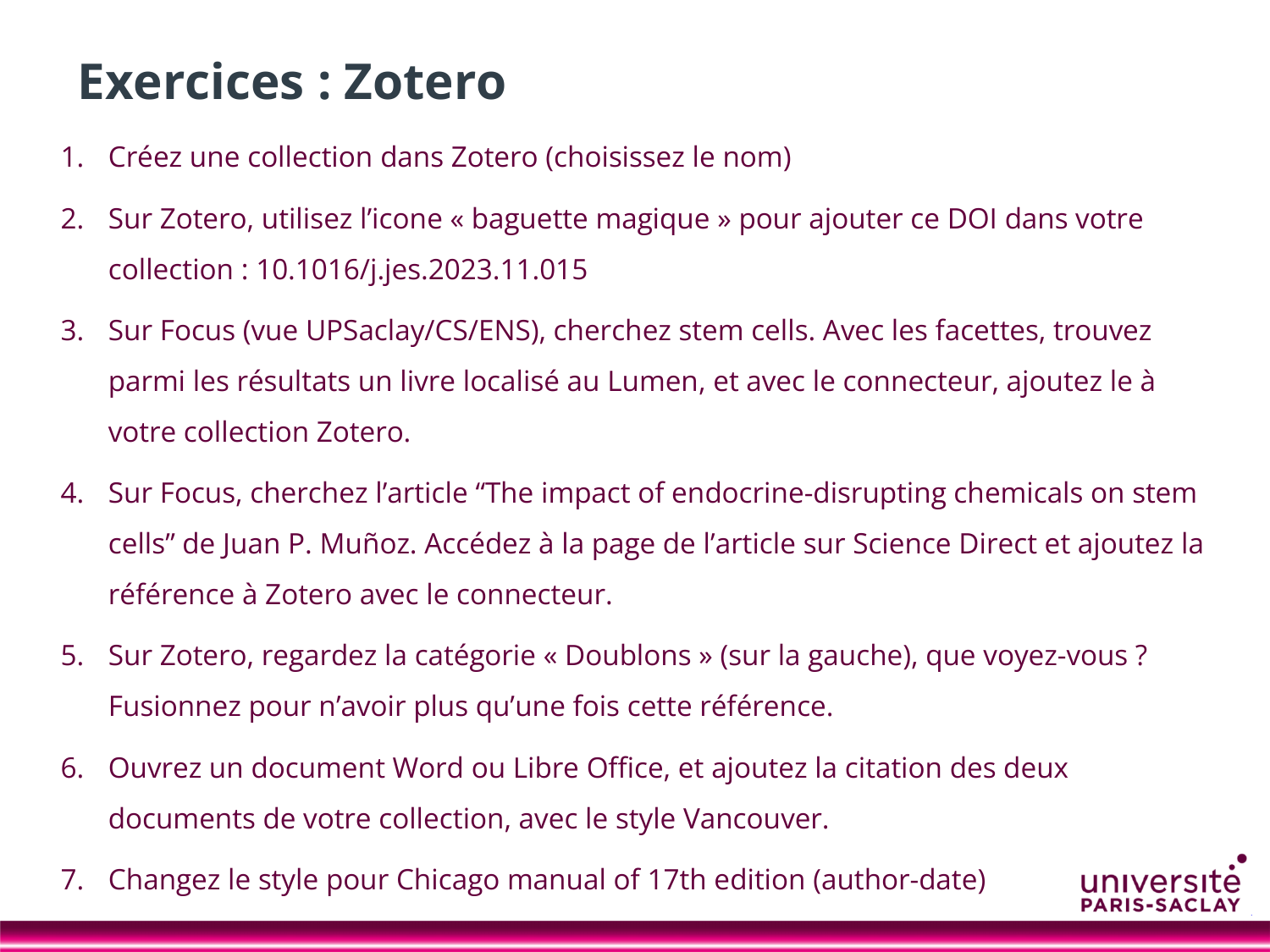

Exercices : Zotero
Créez une collection dans Zotero (choisissez le nom)
Sur Zotero, utilisez l’icone « baguette magique » pour ajouter ce DOI dans votre collection : 10.1016/j.jes.2023.11.015
Sur Focus (vue UPSaclay/CS/ENS), cherchez stem cells. Avec les facettes, trouvez parmi les résultats un livre localisé au Lumen, et avec le connecteur, ajoutez le à votre collection Zotero.
Sur Focus, cherchez l’article “The impact of endocrine-disrupting chemicals on stem cells” de Juan P. Muñoz. Accédez à la page de l’article sur Science Direct et ajoutez la référence à Zotero avec le connecteur.
Sur Zotero, regardez la catégorie « Doublons » (sur la gauche), que voyez-vous ? Fusionnez pour n’avoir plus qu’une fois cette référence.
Ouvrez un document Word ou Libre Office, et ajoutez la citation des deux documents de votre collection, avec le style Vancouver.
Changez le style pour Chicago manual of 17th edition (author-date)